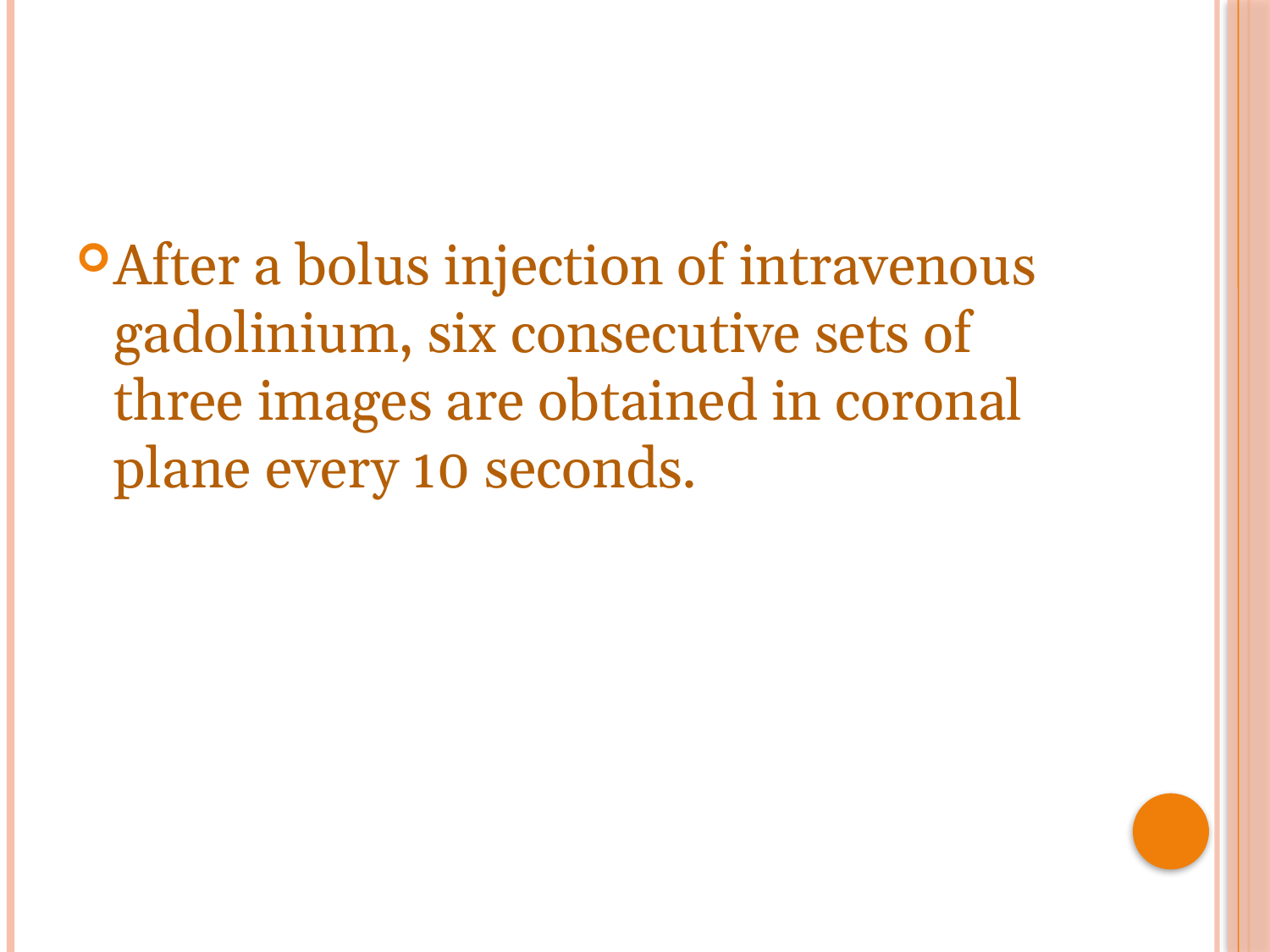

#
After a bolus injection of intravenous gadolinium, six consecutive sets of three images are obtained in coronal plane every 10 seconds.